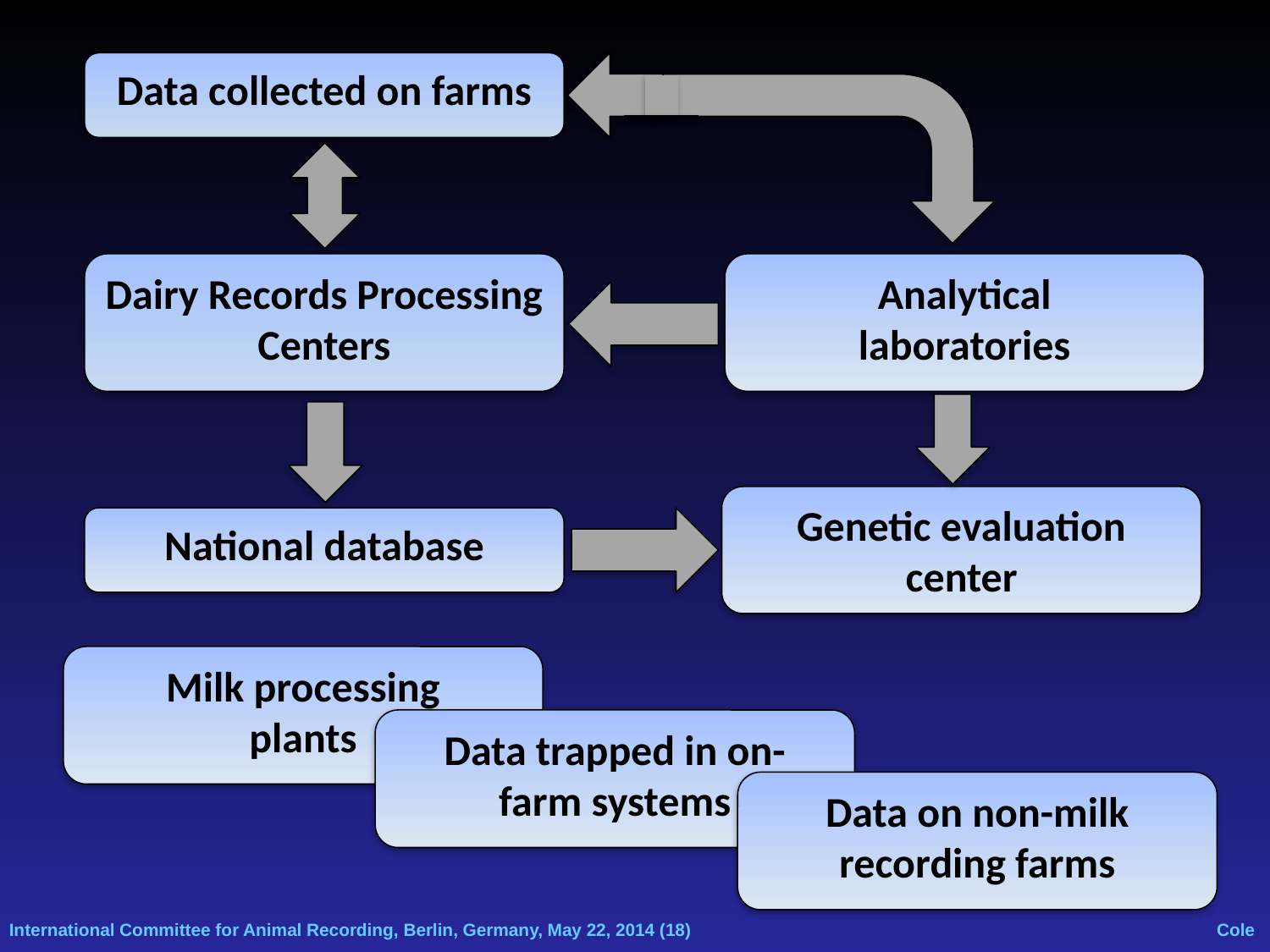

Data collected on farms

Dairy Records Processing
Centers
Analytical
laboratories

Genetic evaluation center
National database

Milk processing
plants
Data trapped in on-
farm systems
Data on non-milk
recording farms